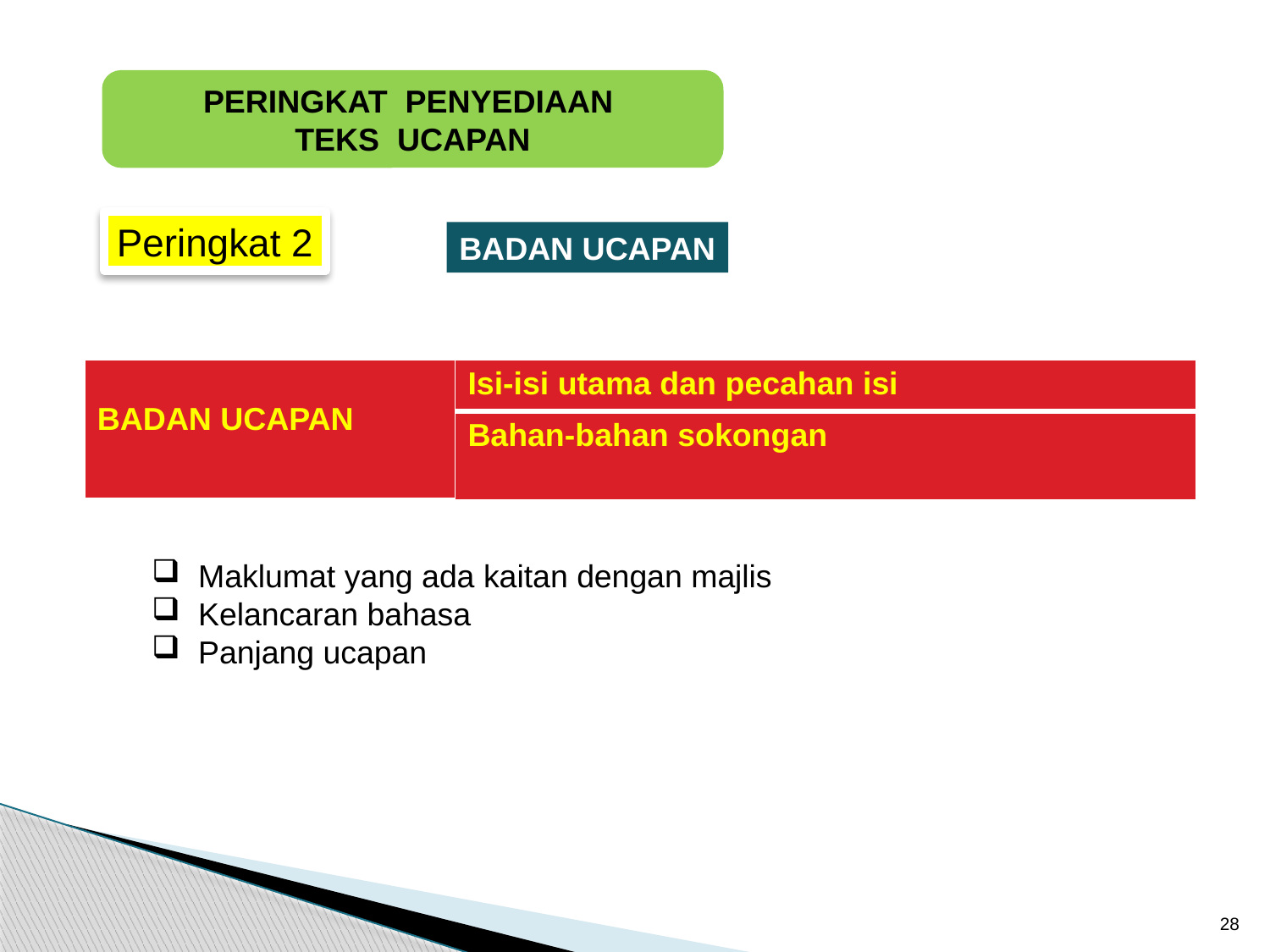

PERINGKAT  PENYEDIAAN
TEKS  UCAPAN
Peringkat 2
BADAN UCAPAN
| BADAN UCAPAN | Isi-isi utama dan pecahan isi |
| --- | --- |
|  | Bahan-bahan sokongan |
  Maklumat yang ada kaitan dengan majlis
  Kelancaran bahasa
  Panjang ucapan
28